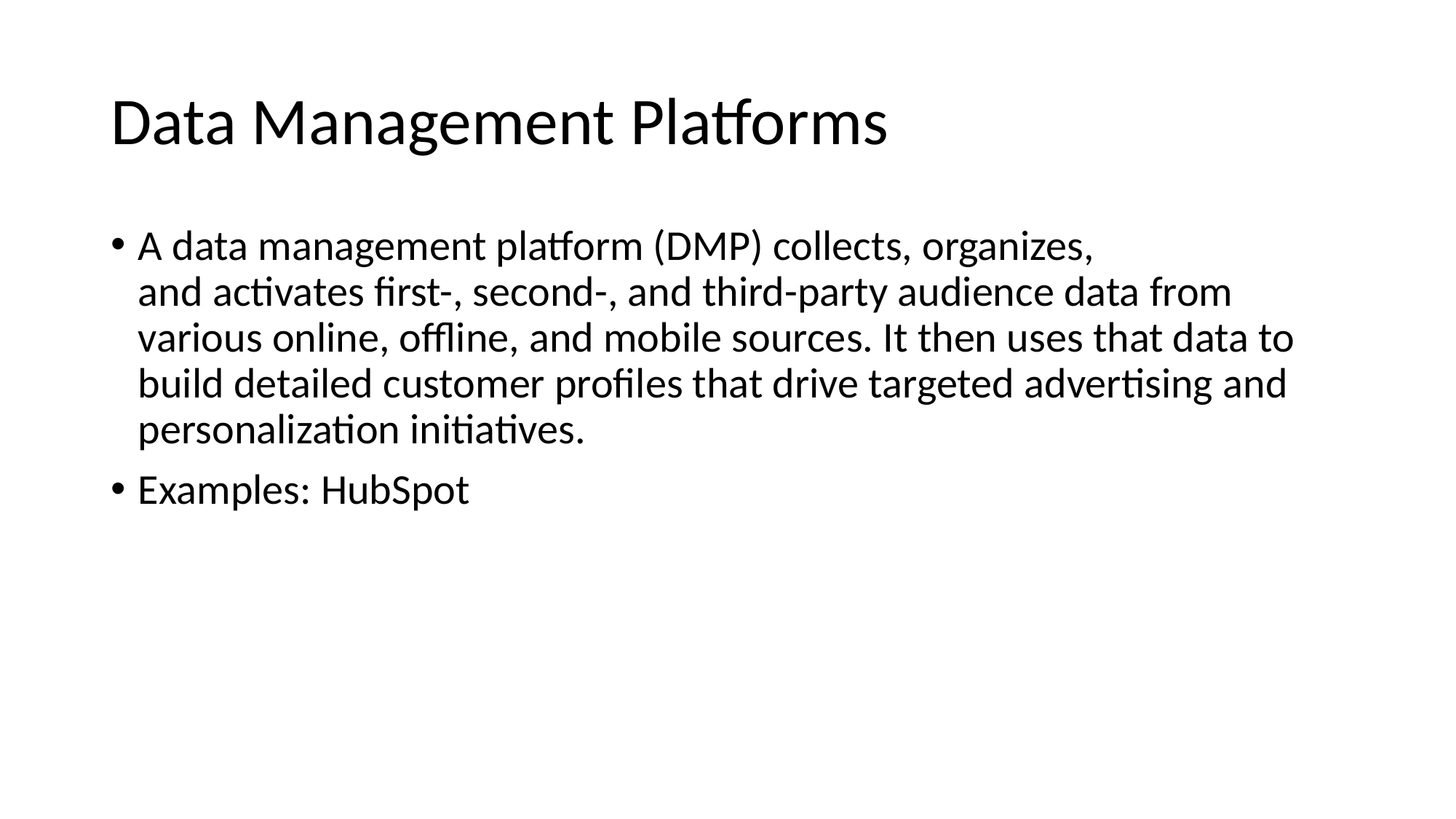

# Data Management Platforms
A data management platform (DMP) collects, organizes, and activates first-, second-, and third-party audience data from various online, offline, and mobile sources. It then uses that data to build detailed customer profiles that drive targeted advertising and personalization initiatives.
Examples: HubSpot